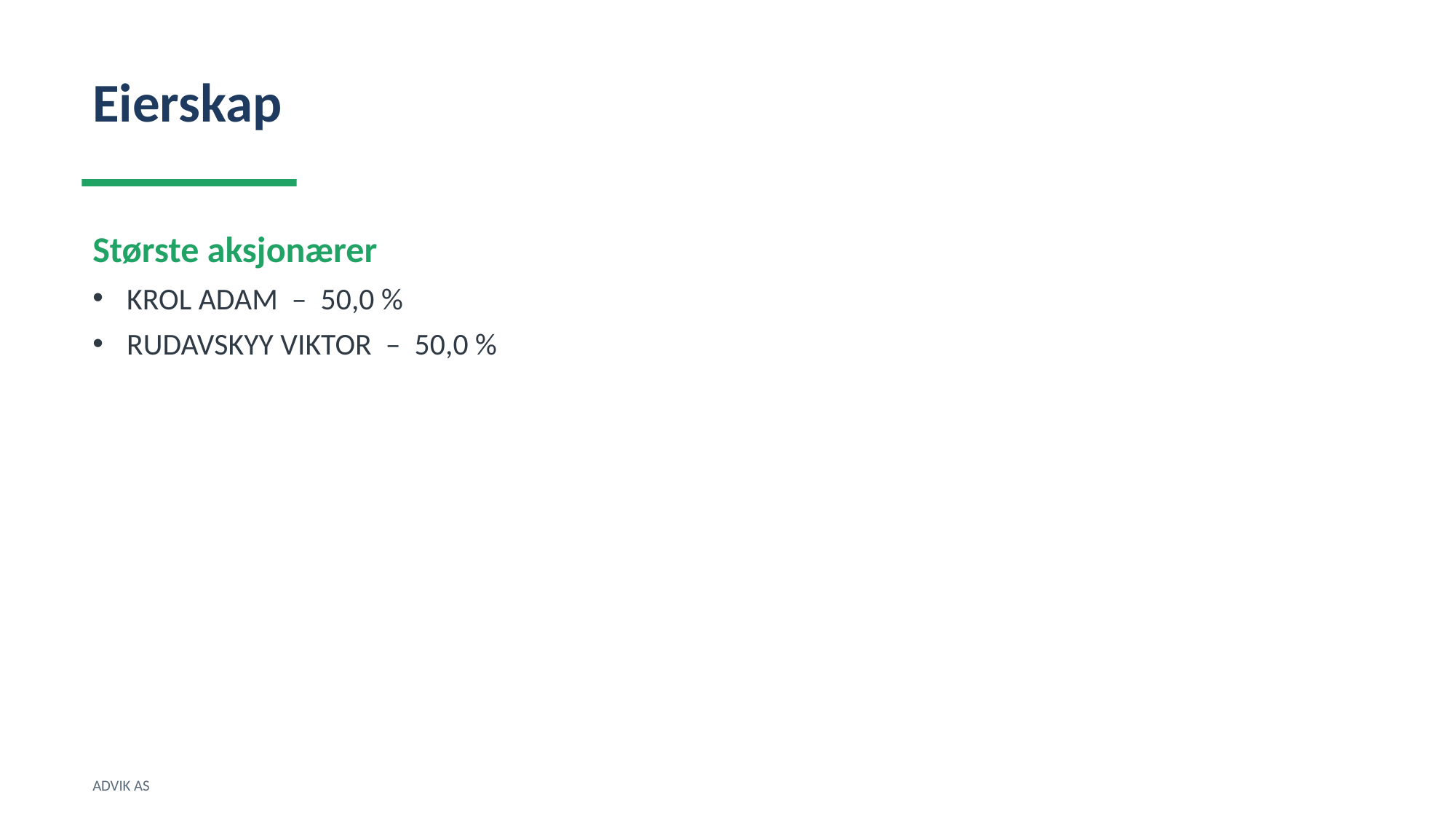

Eierskap

Største aksjonærer
KROL ADAM  –  50,0 %
RUDAVSKYY VIKTOR  –  50,0 %
ADVIK AS